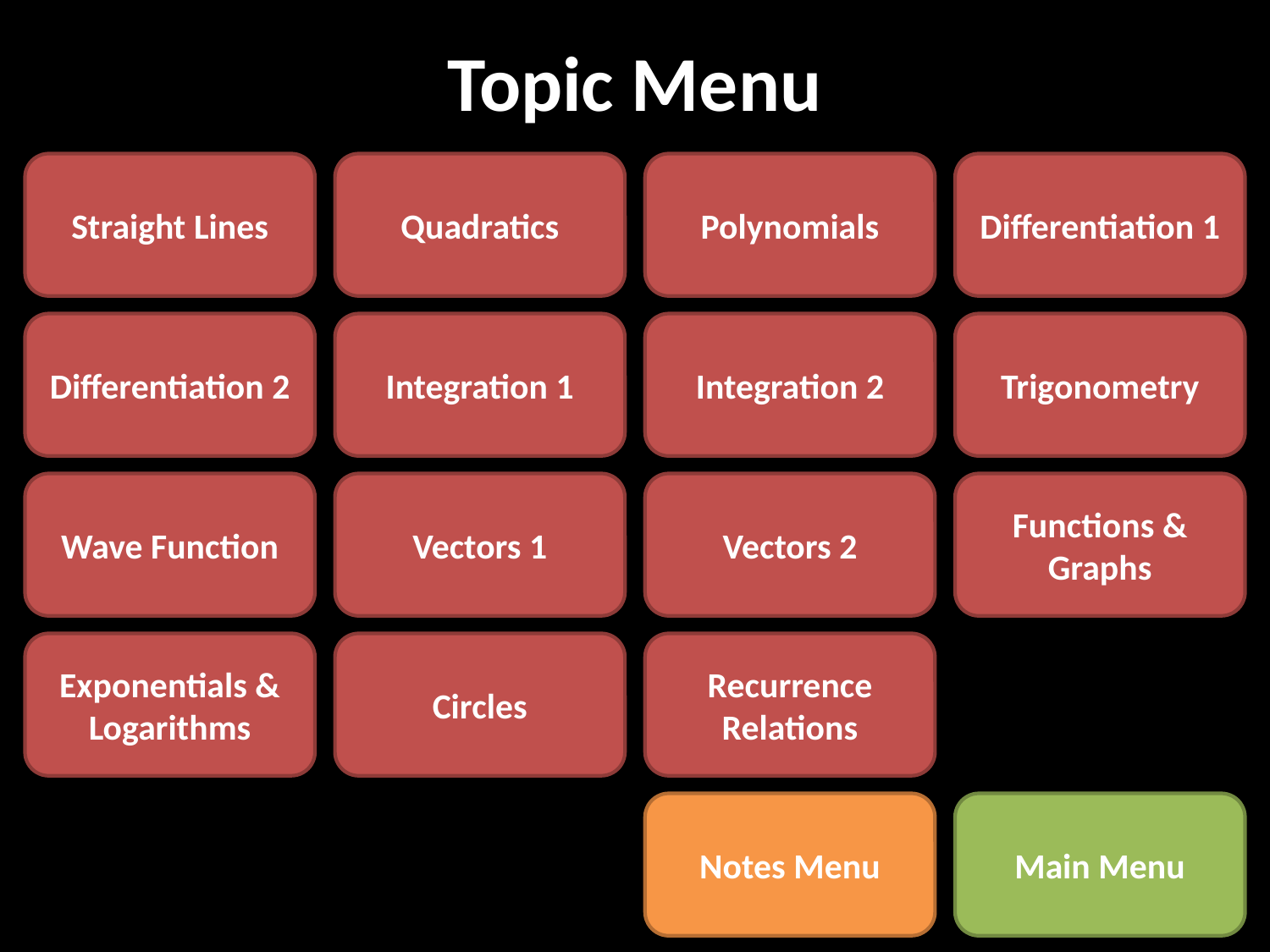

# Topic Menu
Straight Lines
Quadratics
Polynomials
Differentiation 1
Differentiation 2
Integration 1
Integration 2
Trigonometry
Wave Function
Vectors 1
Vectors 2
Functions & Graphs
Exponentials & Logarithms
Circles
Recurrence Relations
Notes Menu
Main Menu